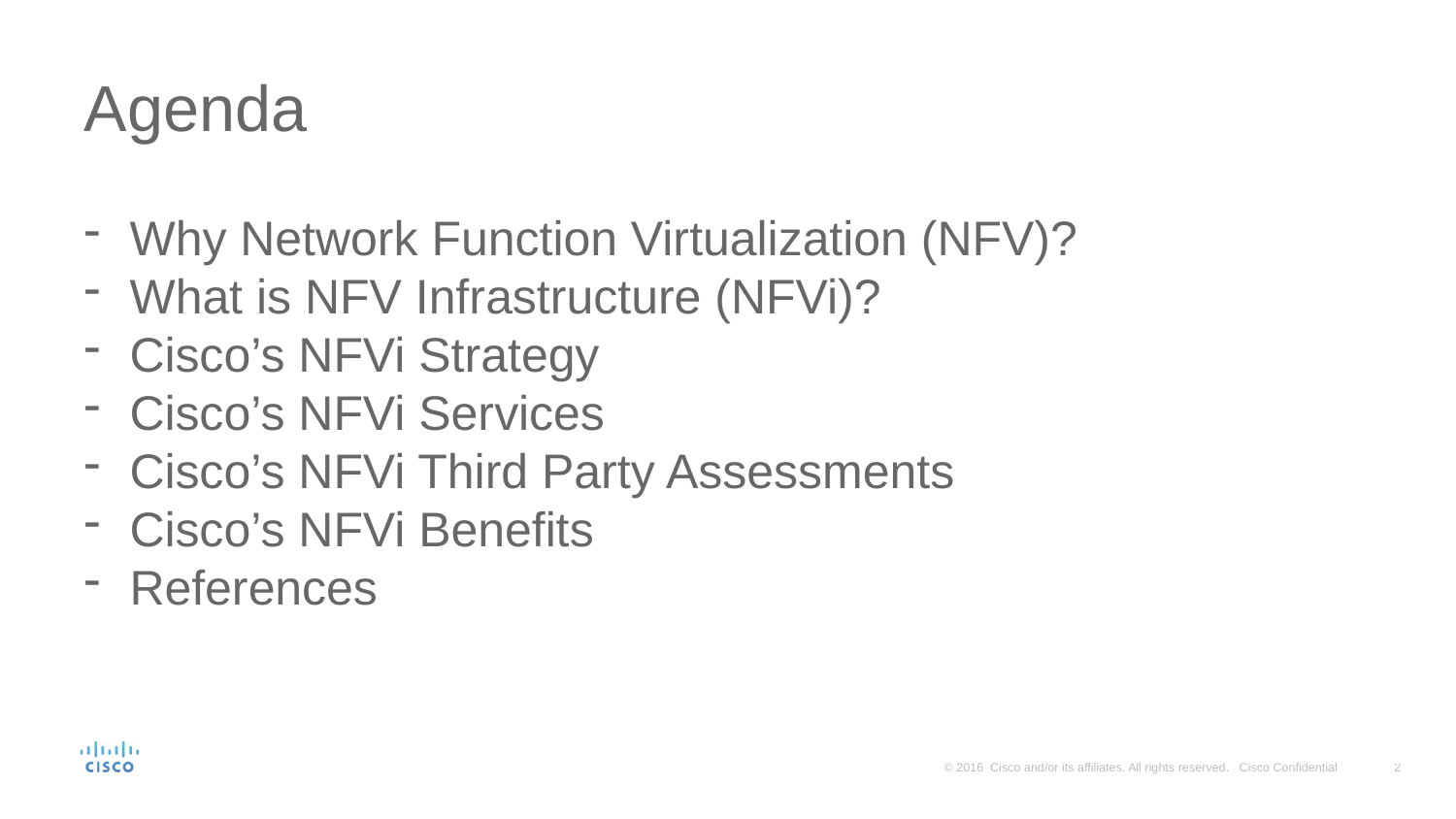

# Agenda
Why Network Function Virtualization (NFV)?
What is NFV Infrastructure (NFVi)?
Cisco’s NFVi Strategy
Cisco’s NFVi Services
Cisco’s NFVi Third Party Assessments
Cisco’s NFVi Benefits
References